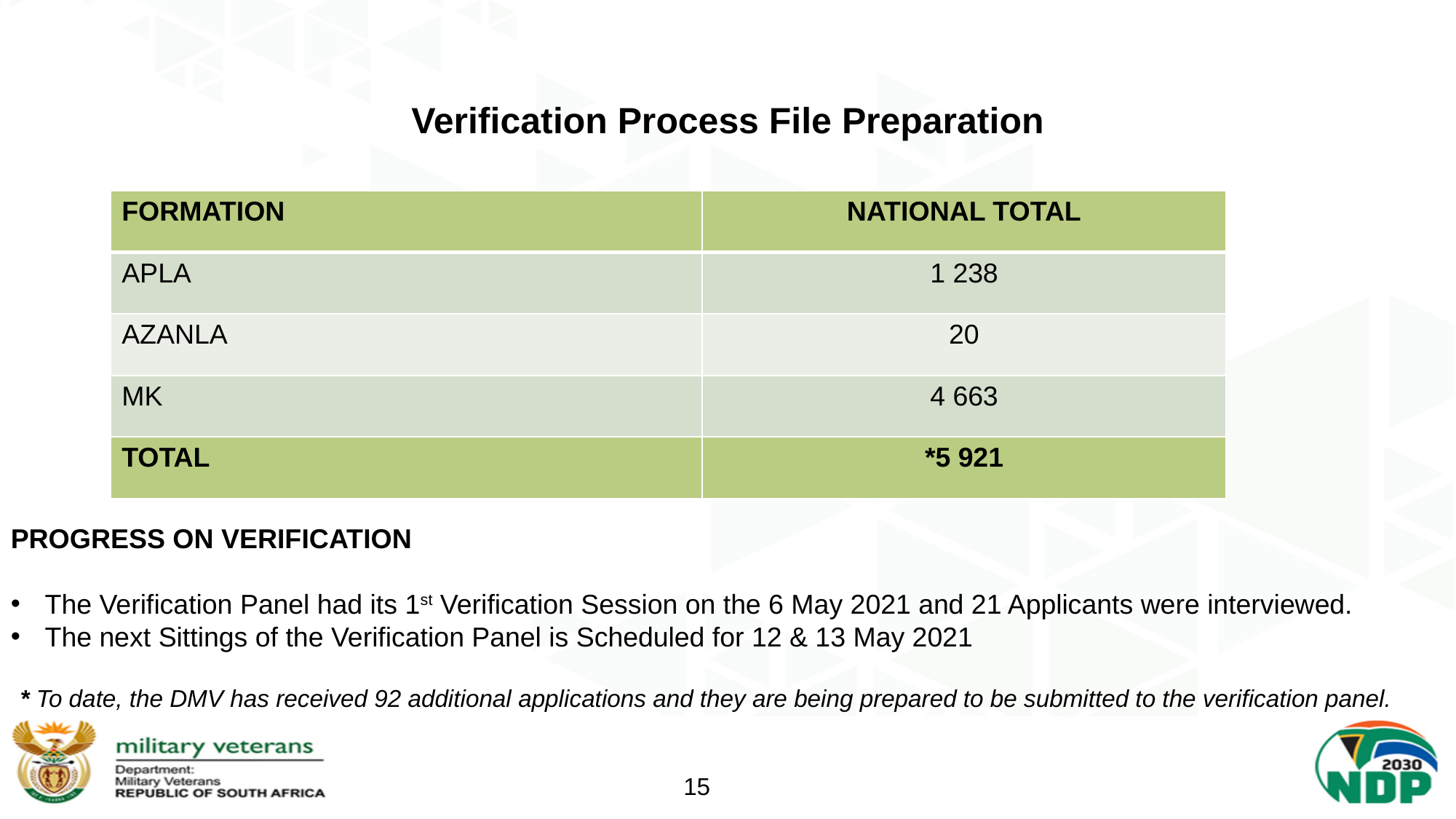

# Verification Process File Preparation
| FORMATION | NATIONAL TOTAL |
| --- | --- |
| APLA | 1 238 |
| AZANLA | 20 |
| MK | 4 663 |
| TOTAL | \*5 921 |

PROGRESS ON VERIFICATION

The Verification Panel had its 1st Verification Session on the 6 May 2021 and 21 Applicants were interviewed.
The next Sittings of the Verification Panel is Scheduled for 12 & 13 May 2021
* To date, the DMV has received 92 additional applications and they are being prepared to be submitted to the verification panel.
15